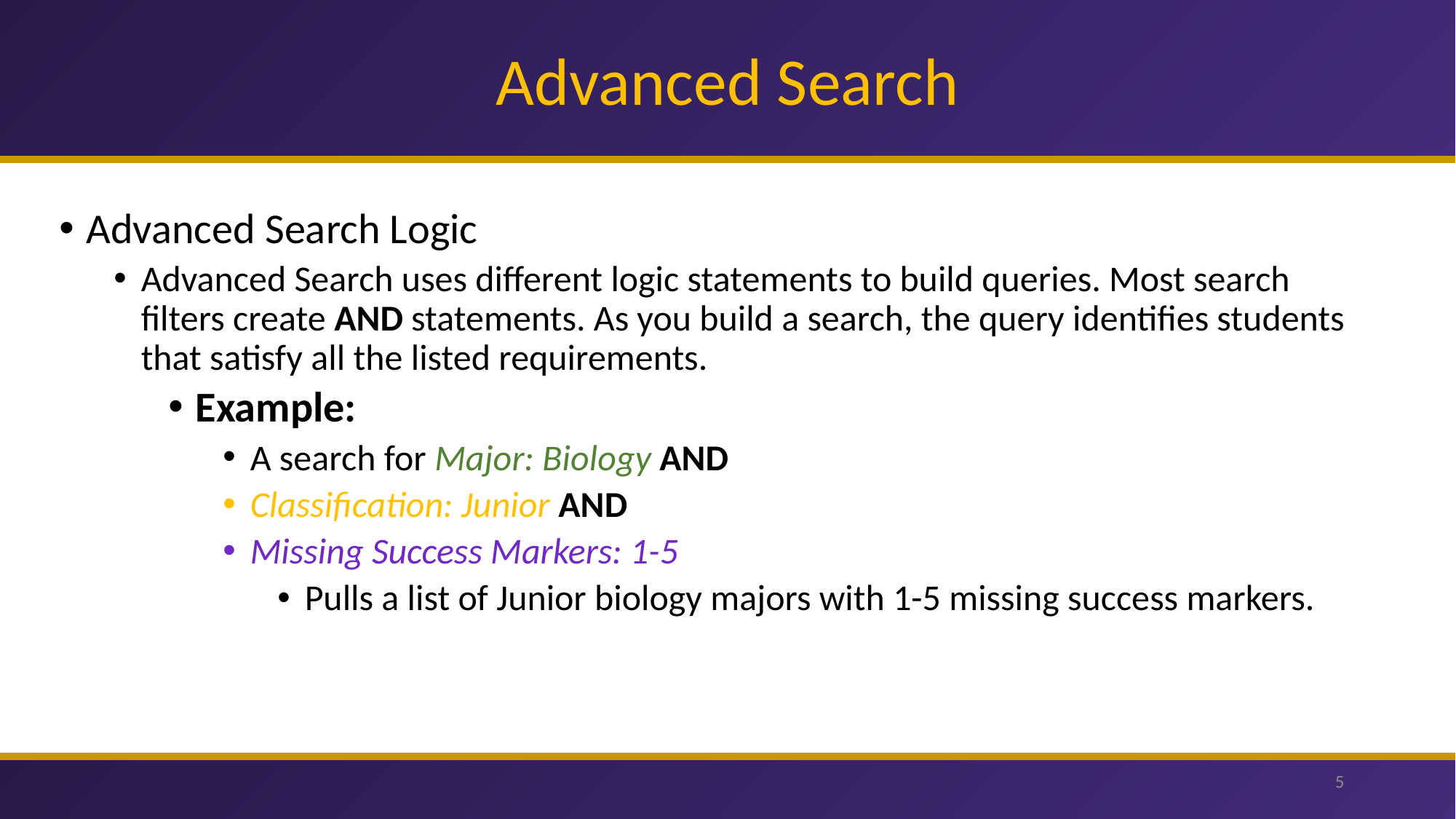

# Advanced Search
Advanced Search Logic
Advanced Search uses different logic statements to build queries. Most search filters create AND statements. As you build a search, the query identifies students that satisfy all the listed requirements.
Example:
A search for Major: Biology AND
Classification: Junior AND
Missing Success Markers: 1-5
Pulls a list of Junior biology majors with 1-5 missing success markers.

5